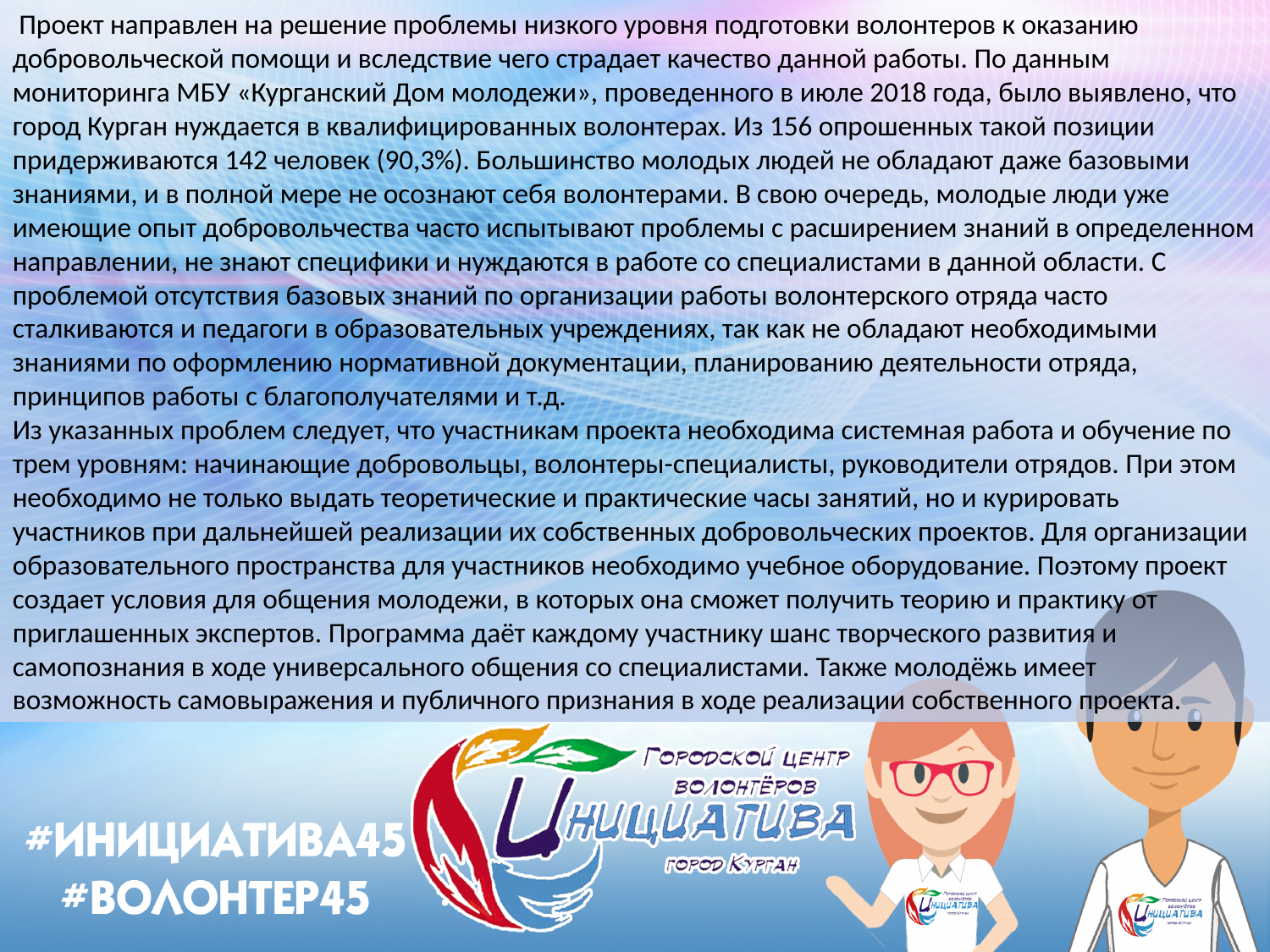

Проект направлен на решение проблемы низкого уровня подготовки волонтеров к оказанию добровольческой помощи и вследствие чего страдает качество данной работы. По данным мониторинга МБУ «Курганский Дом молодежи», проведенного в июле 2018 года, было выявлено, что город Курган нуждается в квалифицированных волонтерах. Из 156 опрошенных такой позиции придерживаются 142 человек (90,3%). Большинство молодых людей не обладают даже базовыми знаниями, и в полной мере не осознают себя волонтерами. В свою очередь, молодые люди уже имеющие опыт добровольчества часто испытывают проблемы с расширением знаний в определенном направлении, не знают специфики и нуждаются в работе со специалистами в данной области. С проблемой отсутствия базовых знаний по организации работы волонтерского отряда часто сталкиваются и педагоги в образовательных учреждениях, так как не обладают необходимыми знаниями по оформлению нормативной документации, планированию деятельности отряда, принципов работы с благополучателями и т.д.
Из указанных проблем следует, что участникам проекта необходима системная работа и обучение по трем уровням: начинающие добровольцы, волонтеры-специалисты, руководители отрядов. При этом необходимо не только выдать теоретические и практические часы занятий, но и курировать участников при дальнейшей реализации их собственных добровольческих проектов. Для организации образовательного пространства для участников необходимо учебное оборудование. Поэтому проект создает условия для общения молодежи, в которых она сможет получить теорию и практику от приглашенных экспертов. Программа даёт каждому участнику шанс творческого развития и самопознания в ходе универсального общения со специалистами. Также молодёжь имеет возможность самовыражения и публичного признания в ходе реализации собственного проекта.